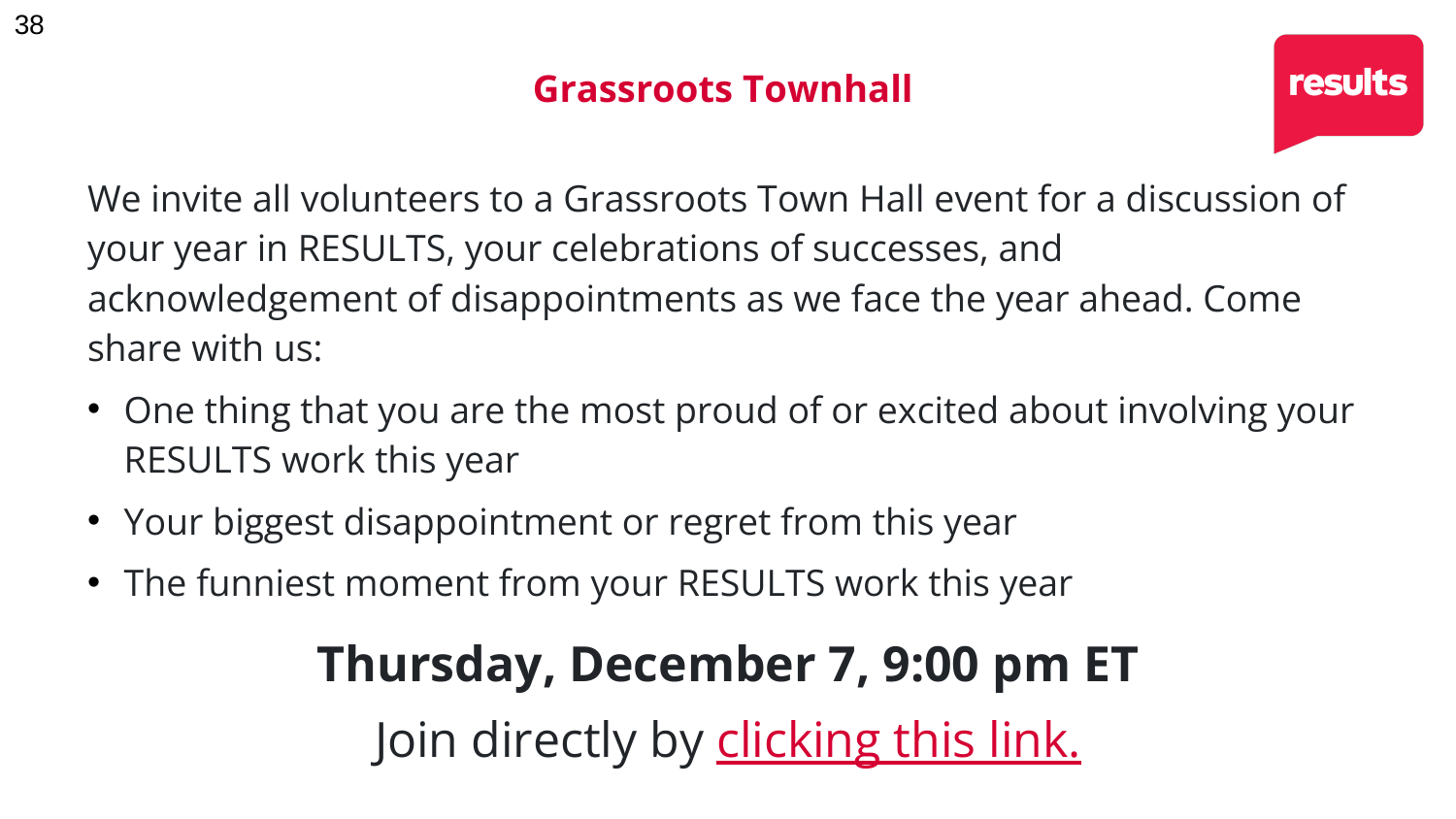

# Grassroots Townhall
We invite all volunteers to a Grassroots Town Hall event for a discussion of your year in RESULTS, your celebrations of successes, and acknowledgement of disappointments as we face the year ahead. Come share with us:
One thing that you are the most proud of or excited about involving your RESULTS work this year
Your biggest disappointment or regret from this year
The funniest moment from your RESULTS work this year
Thursday, December 7, 9:00 pm ET
Join directly by clicking this link.